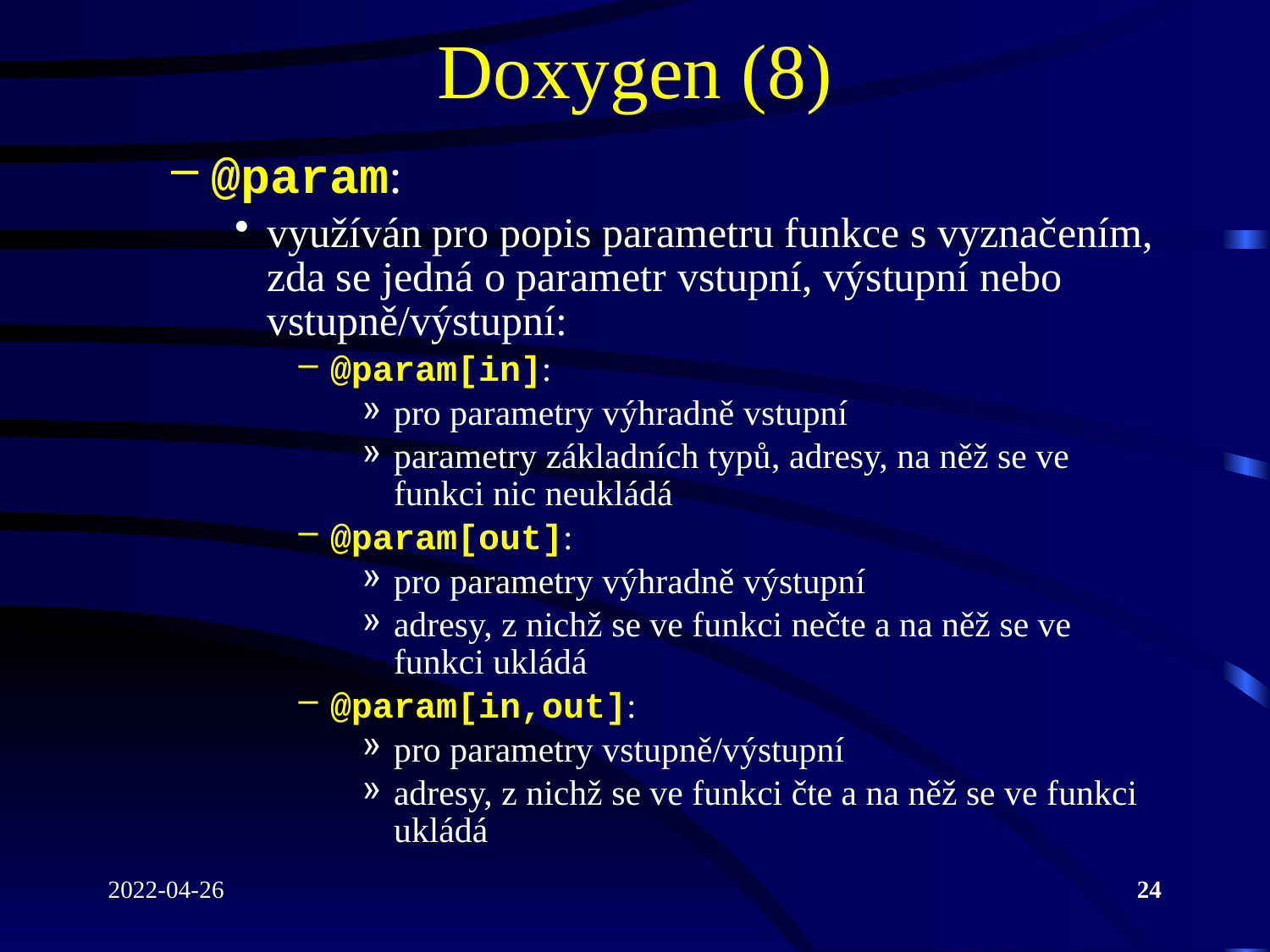

# Doxygen (8)
@param:
využíván pro popis parametru funkce s vyznačením, zda se jedná o parametr vstupní, výstupní nebo vstupně/výstupní:
@param[in]:
pro parametry výhradně vstupní
parametry základních typů, adresy, na něž se ve funkci nic neukládá
@param[out]:
pro parametry výhradně výstupní
adresy, z nichž se ve funkci nečte a na něž se ve funkci ukládá
@param[in,out]:
pro parametry vstupně/výstupní
adresy, z nichž se ve funkci čte a na něž se ve funkci ukládá

2022-04-26
24